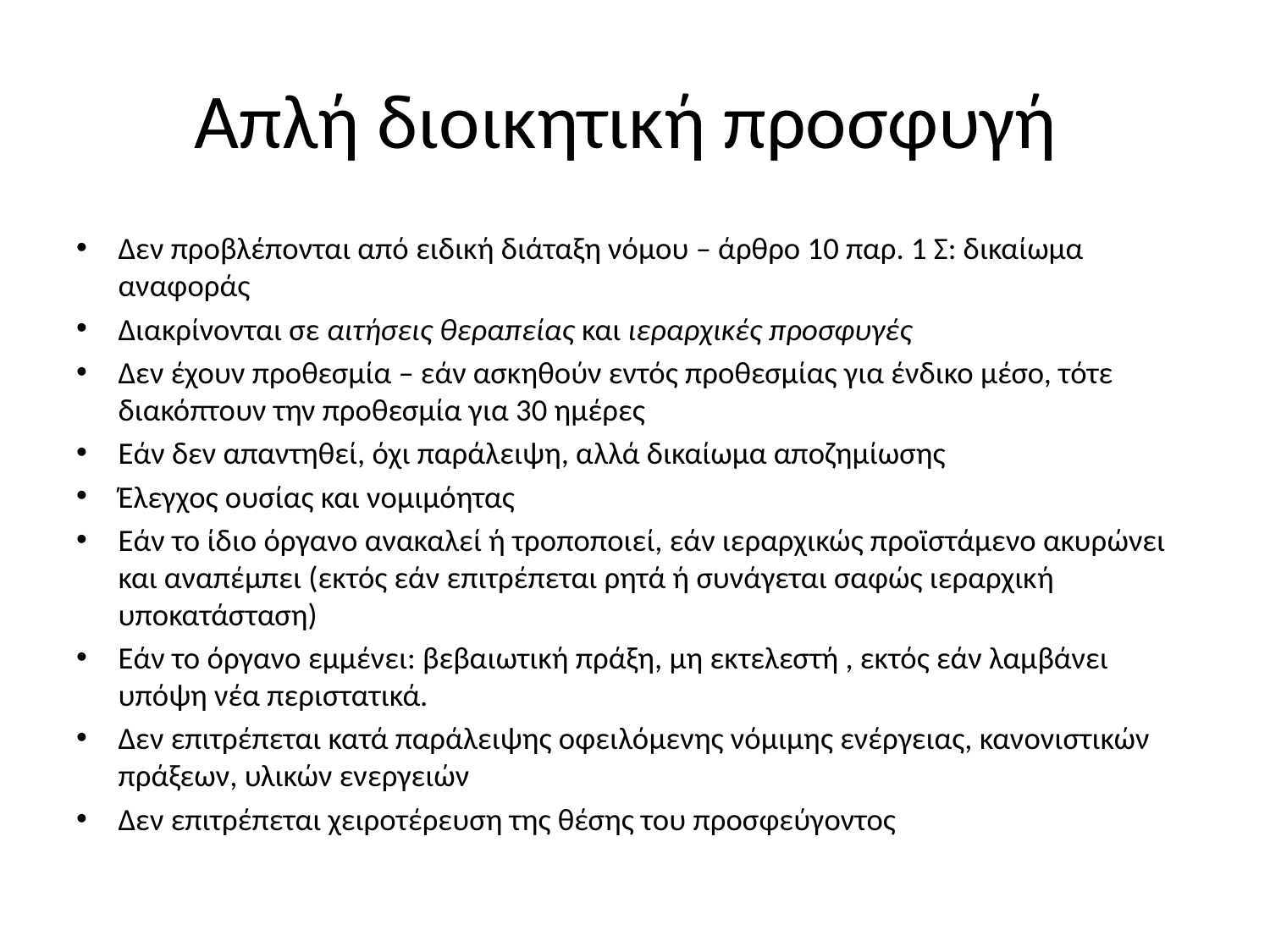

# Απλή διοικητική προσφυγή
Δεν προβλέπονται από ειδική διάταξη νόμου – άρθρο 10 παρ. 1 Σ: δικαίωμα αναφοράς
Διακρίνονται σε αιτήσεις θεραπείας και ιεραρχικές προσφυγές
Δεν έχουν προθεσμία – εάν ασκηθούν εντός προθεσμίας για ένδικο μέσο, τότε διακόπτουν την προθεσμία για 30 ημέρες
Εάν δεν απαντηθεί, όχι παράλειψη, αλλά δικαίωμα αποζημίωσης
Έλεγχος ουσίας και νομιμόητας
Εάν το ίδιο όργανο ανακαλεί ή τροποποιεί, εάν ιεραρχικώς προϊστάμενο ακυρώνει και αναπέμπει (εκτός εάν επιτρέπεται ρητά ή συνάγεται σαφώς ιεραρχική υποκατάσταση)
Εάν το όργανο εμμένει: βεβαιωτική πράξη, μη εκτελεστή , εκτός εάν λαμβάνει υπόψη νέα περιστατικά.
Δεν επιτρέπεται κατά παράλειψης οφειλόμενης νόμιμης ενέργειας, κανονιστικών πράξεων, υλικών ενεργειών
Δεν επιτρέπεται χειροτέρευση της θέσης του προσφεύγοντος